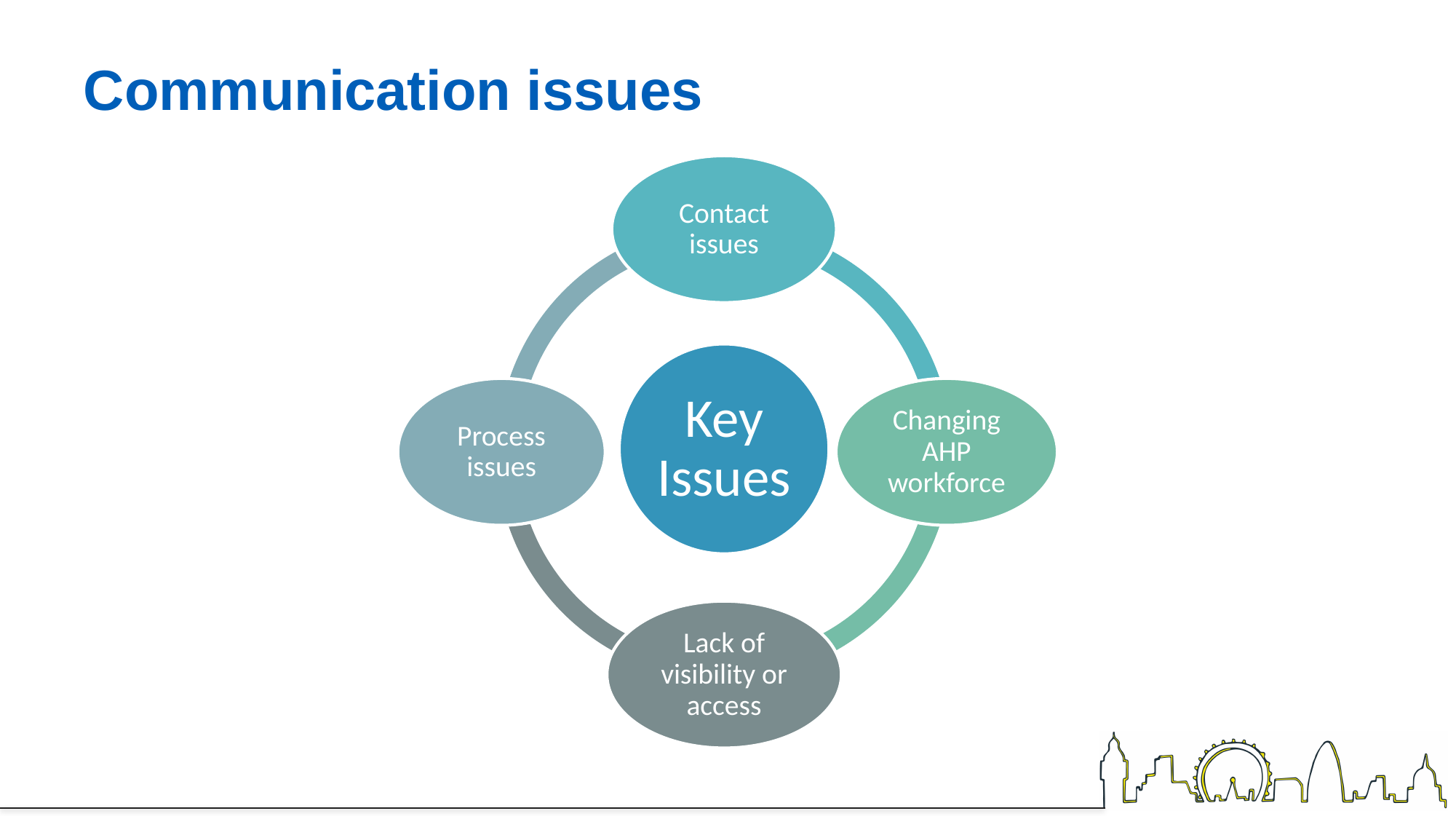

# Communication issues
Key Issues
Contact issues
Changing AHP workforce
Lack of visibility or access
Process issues